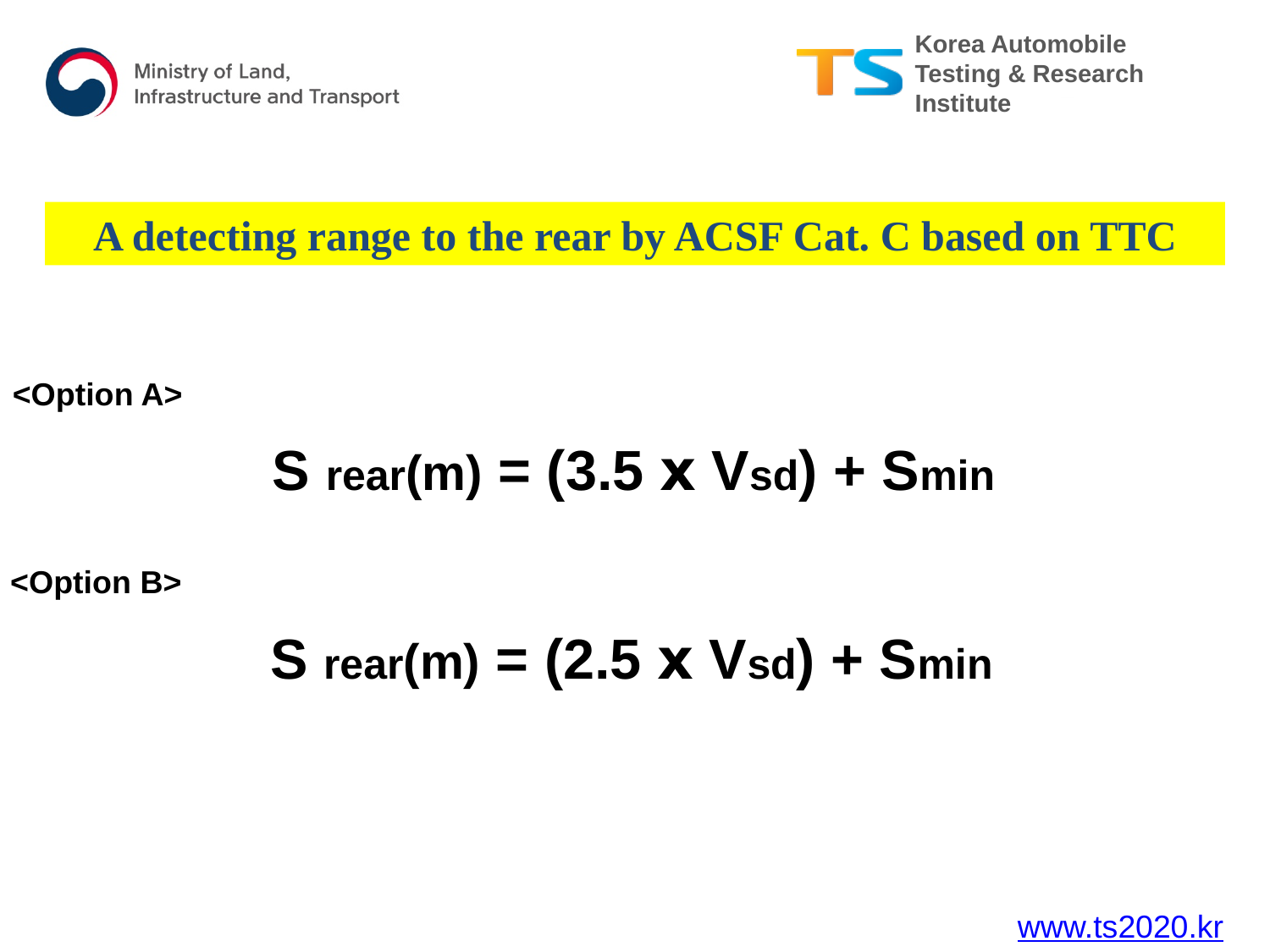

A detecting range to the rear by ACSF Cat. C based on TTC
<Option A>

S rear(m) = (3.5 ⅹ Vsd) + Smin

<Option B>

S rear(m) = (2.5 ⅹ Vsd) + Smin